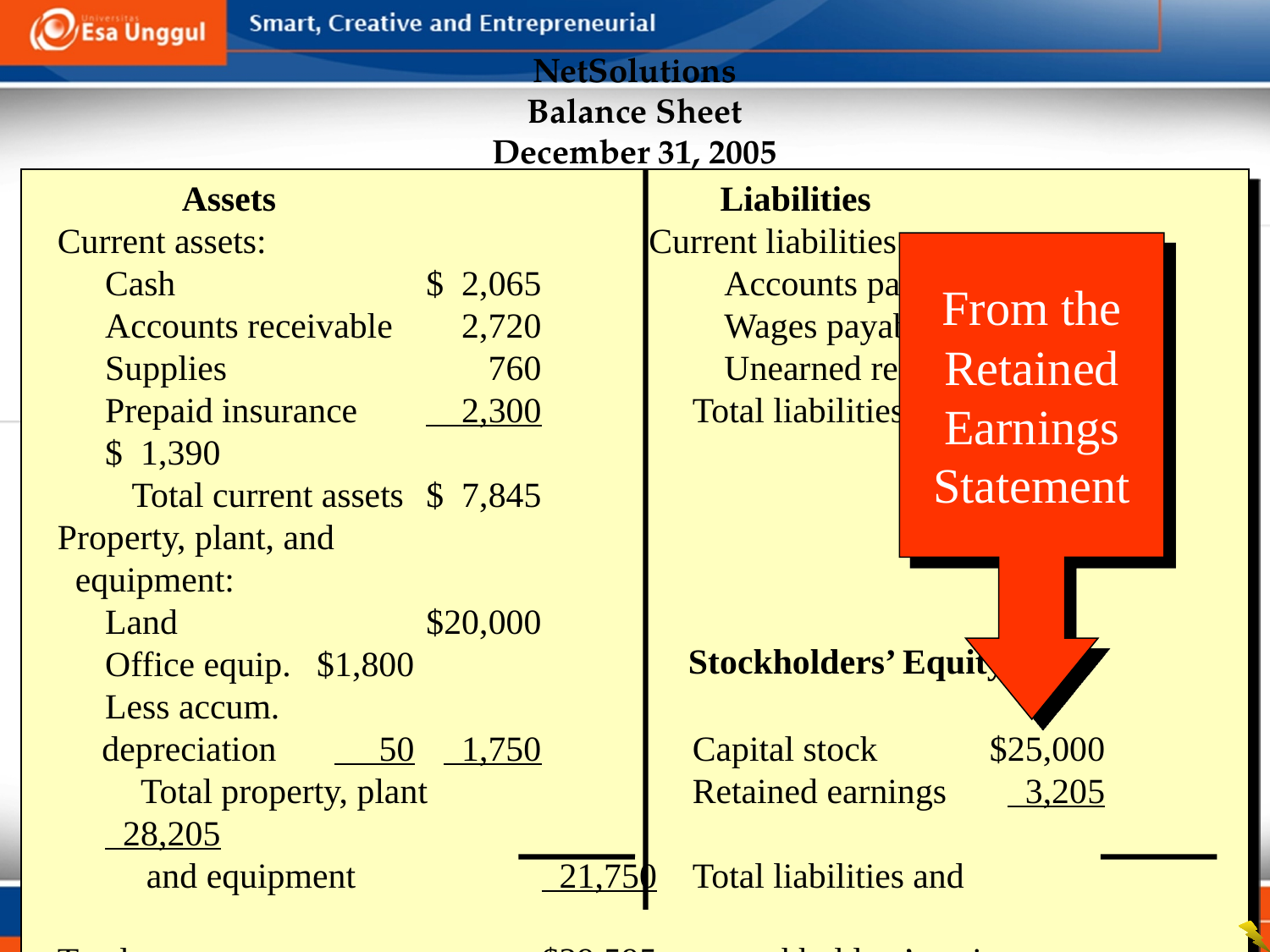

# NetSolutions Balance Sheet December 31, 2005
              Assets                                                  Liabilities
Current assets:                                           	Current liabilities:
	Cash		$  2,065			Accounts payable	$900
	Accounts receivable		2,720			Wages payable	250
	Supplies 		760			Unearned rent	240
	Prepaid insurance		    2,300		Total liabilities		$  1,390
	   Total current assets		$  7,845
Property, plant, and
  equipment:
	Land		$20,000
	Office equip.	$1,800
	Less accum.
     depreciation	     50	  1,750		Capital stock	$25,000
	    Total property, plant 			Retained earnings	  3,205	  28,205
          and equipment			  21,750	Total liabilities and
Total assets			$29,595		stockholders’ equity		$29,595

From the Retained Earnings Statement
Stockholders’ Equity